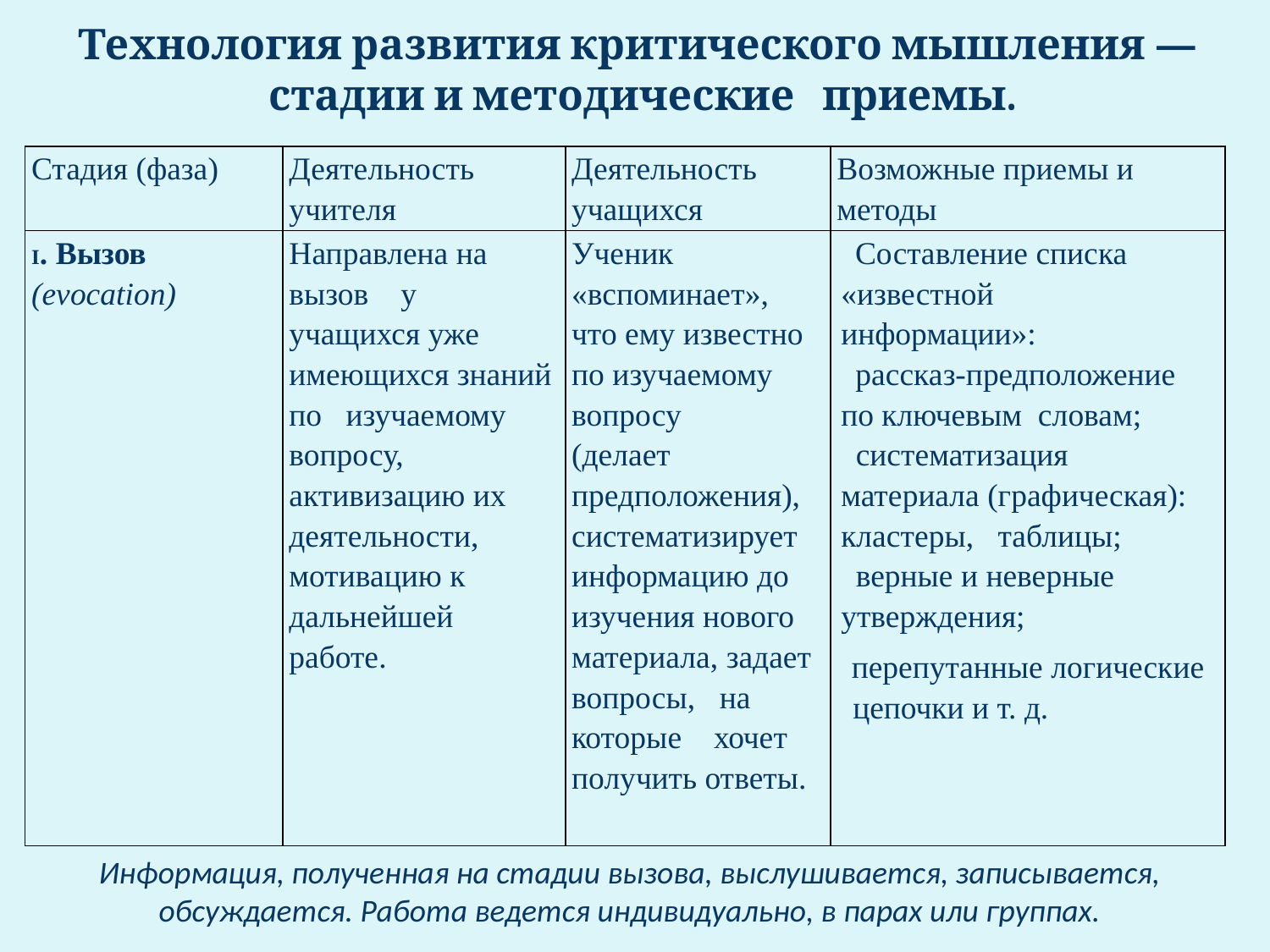

Технология развития критического мышления —
стадии и методические   приемы.

| Стадия (фаза) | Деятельность учителя | Деятельность учащихся | Возможные приемы и методы |
| --- | --- | --- | --- |
| I. Вызов (evocation) | Направлена на вызов у учащихся уже имеющихся знаний по изучаемому вопросу, активизацию их деятельности, мотивацию к дальнейшей работе. | Ученик «вспоминает», что ему известно по изучаемому вопросу (делает предположения), систематизирует информацию до изучения нового материала, задает вопросы, на которые хочет получить ответы. | Составление списка «известной информации»: рассказ-предположение по ключевым словам; систематизация материала (графическая): кластеры, таблицы; верные и неверные утверждения; перепутанные логические цепочки и т. д. |
Информация, полученная на стадии вызова, выслушивается, записывается, обсуждается. Работа ведется индивидуально, в парах или группах.